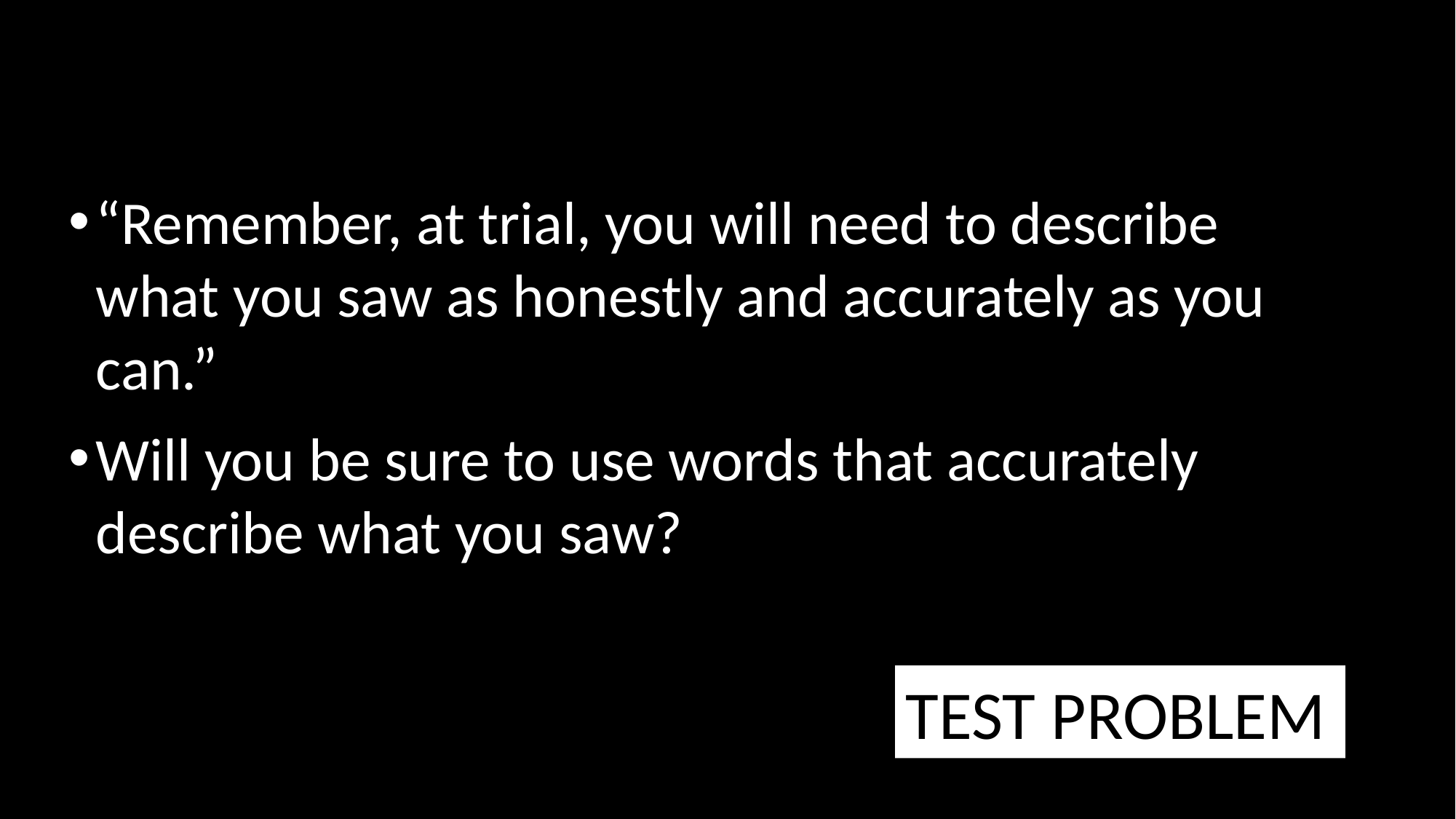

“Remember, at trial, you will need to describe what you saw as honestly and accurately as you can.”
Will you be sure to use words that accurately describe what you saw?
TEST PROBLEM